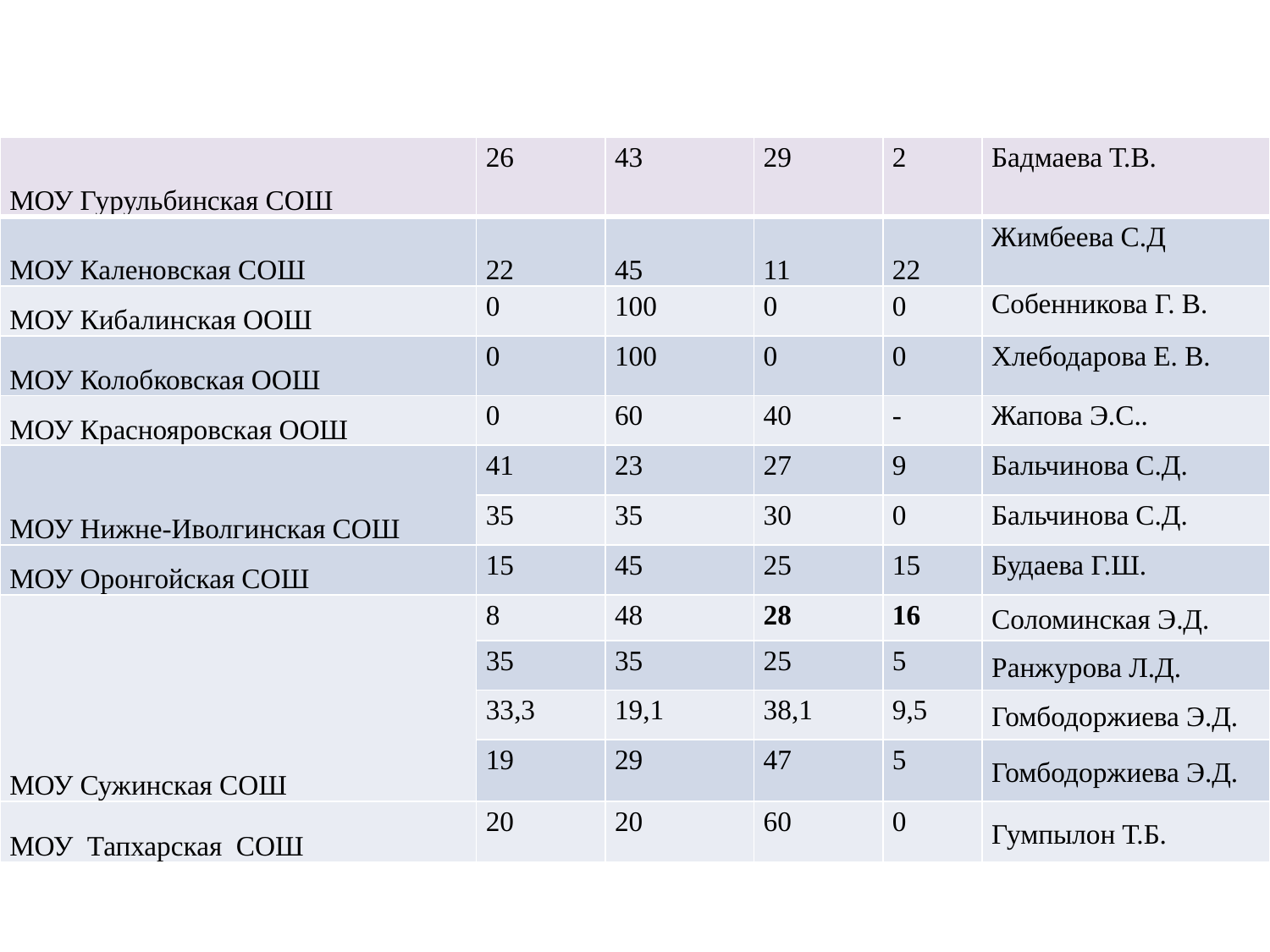

| МОУ Гурульбинская СОШ | 26 | 43 | 29 | 2 | Бадмаева Т.В. |
| --- | --- | --- | --- | --- | --- |
| МОУ Каленовская СОШ | 22 | 45 | 11 | 22 | Жимбеева С.Д |
| МОУ Кибалинская ООШ | 0 | 100 | 0 | 0 | Собенникова Г. В. |
| МОУ Колобковская ООШ | 0 | 100 | 0 | 0 | Хлебодарова Е. В. |
| МОУ Краснояровская ООШ | 0 | 60 | 40 | - | Жапова Э.С.. |
| МОУ Нижне-Иволгинская СОШ | 41 | 23 | 27 | 9 | Бальчинова С.Д. |
|  | 35 | 35 | 30 | 0 | Бальчинова С.Д. |
| МОУ Оронгойская СОШ | 15 | 45 | 25 | 15 | Будаева Г.Ш. |
| МОУ Сужинская СОШ | 8 | 48 | 28 | 16 | Соломинская Э.Д. |
|  | 35 | 35 | 25 | 5 | Ранжурова Л.Д. |
|  | 33,3 | 19,1 | 38,1 | 9,5 | Гомбодоржиева Э.Д. |
|  | 19 | 29 | 47 | 5 | Гомбодоржиева Э.Д. |
| МОУ Тапхарская СОШ | 20 | 20 | 60 | 0 | Гумпылон Т.Б. |